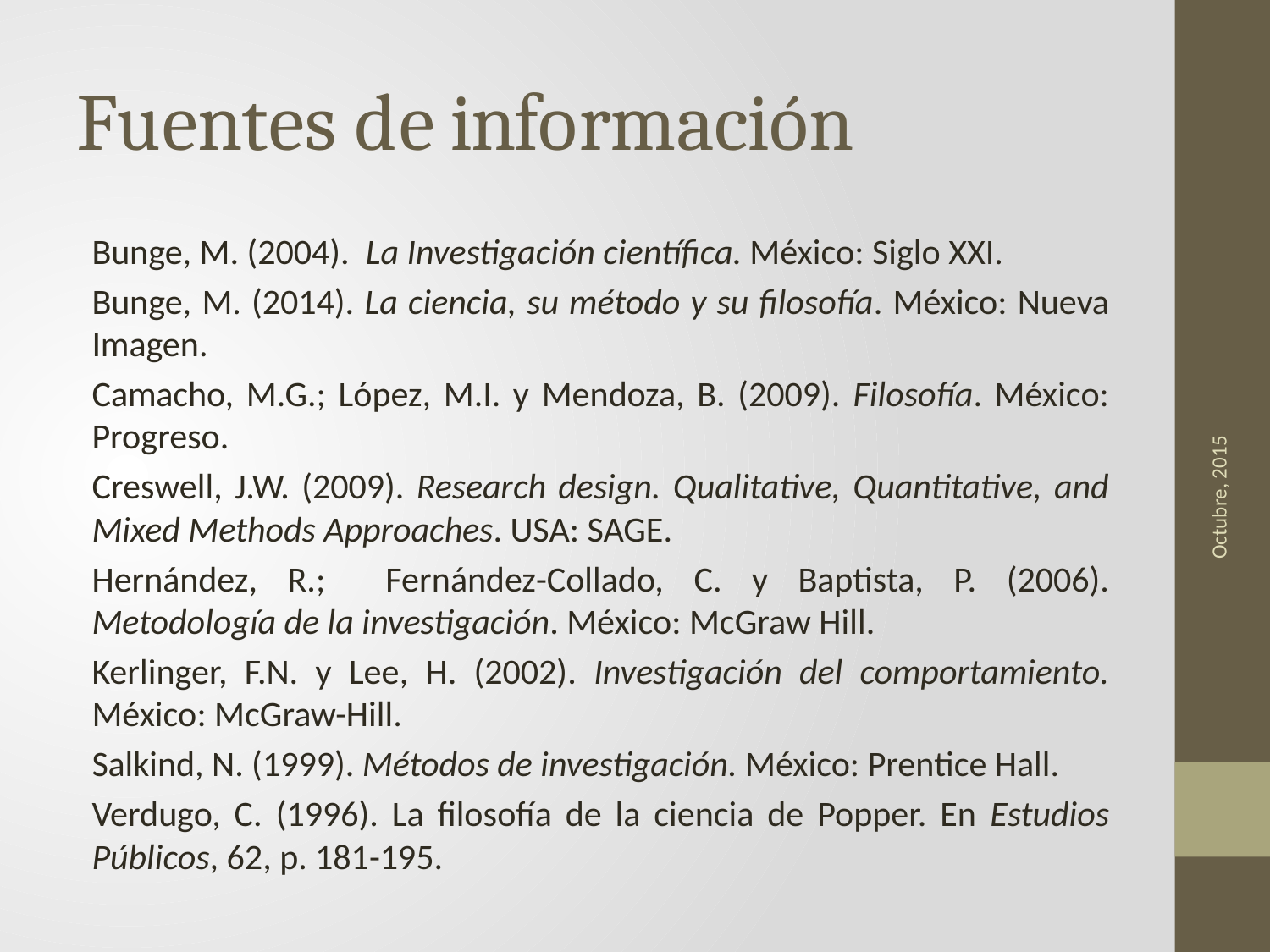

# Fuentes de información
Bunge, M. (2004).  La Investigación científica. México: Siglo XXI.
Bunge, M. (2014). La ciencia, su método y su filosofía. México: Nueva Imagen.
Camacho, M.G.; López, M.I. y Mendoza, B. (2009). Filosofía. México: Progreso.
Creswell, J.W. (2009). Research design. Qualitative, Quantitative, and Mixed Methods Approaches. USA: SAGE.
Hernández, R.;  Fernández-Collado, C. y Baptista, P. (2006). Metodología de la investigación. México: McGraw Hill.
Kerlinger, F.N. y Lee, H. (2002). Investigación del comportamiento. México: McGraw-Hill.
Salkind, N. (1999). Métodos de investigación. México: Prentice Hall.
Verdugo, C. (1996). La filosofía de la ciencia de Popper. En Estudios Públicos, 62, p. 181-195.
Octubre, 2015